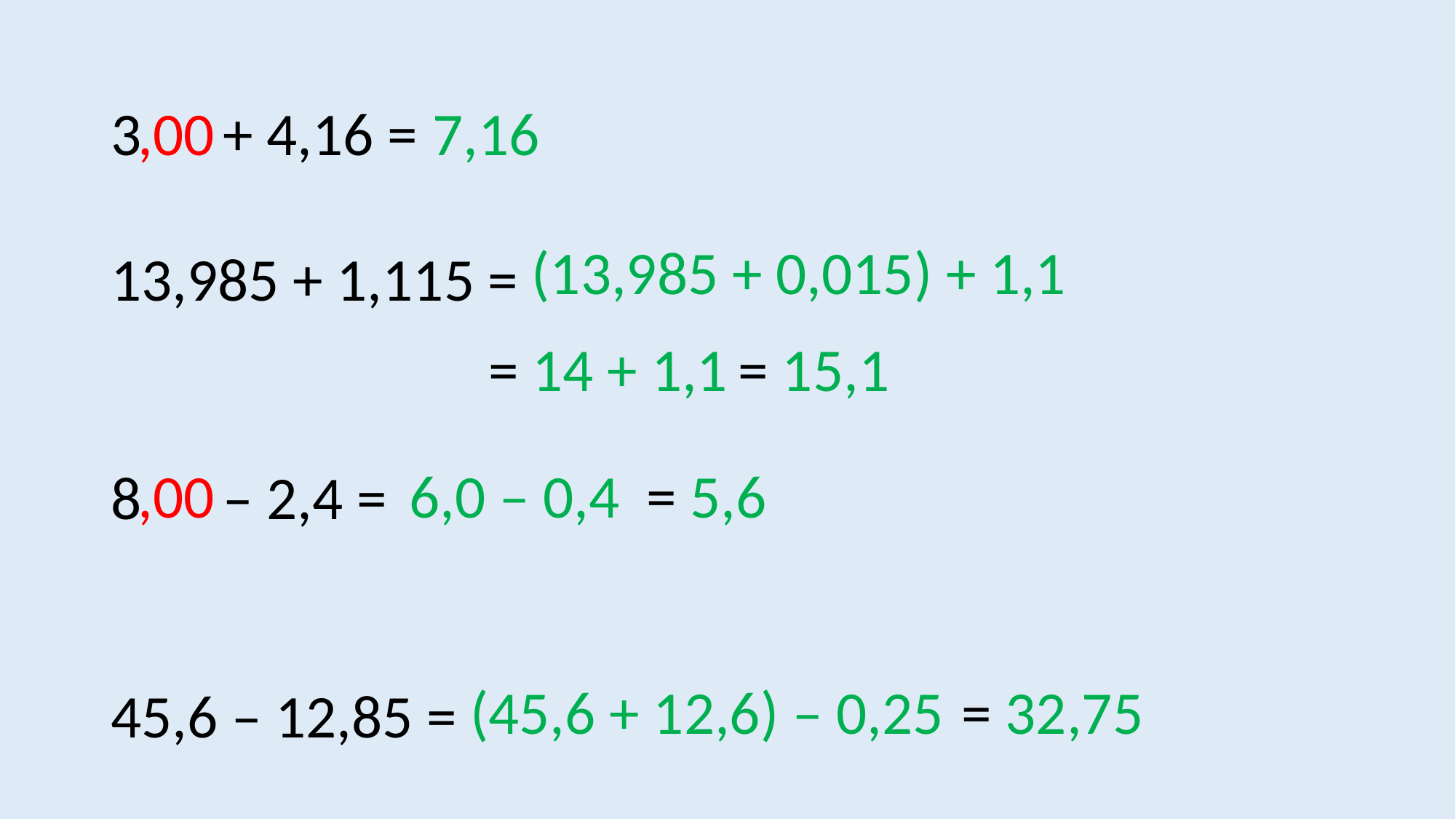

3      + 4,16 =

13,985 + 1,115 =

8      – 2,4 =

45,6 – 12,85 =

,00
7,16
(13,985 + 0,015) + 1,1
= 15,1
= 14 + 1,1
,00
6,0 – 0,4
= 5,6
= 32,75
(45,6 + 12,6) – 0,25